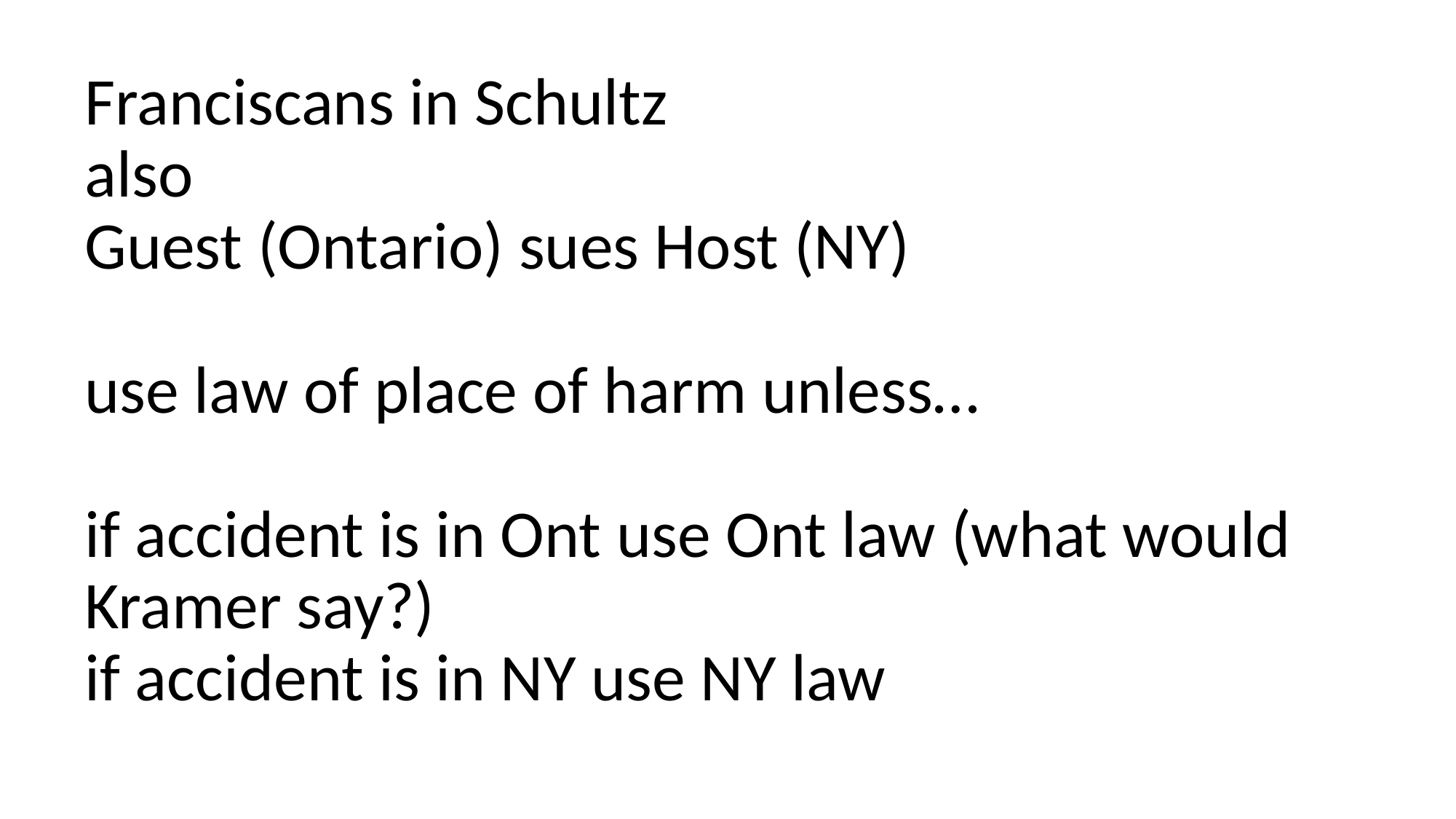

# Franciscans in Schultz also Guest (Ontario) sues Host (NY) use law of place of harm unless… if accident is in Ont use Ont law (what would Kramer say?) if accident is in NY use NY law